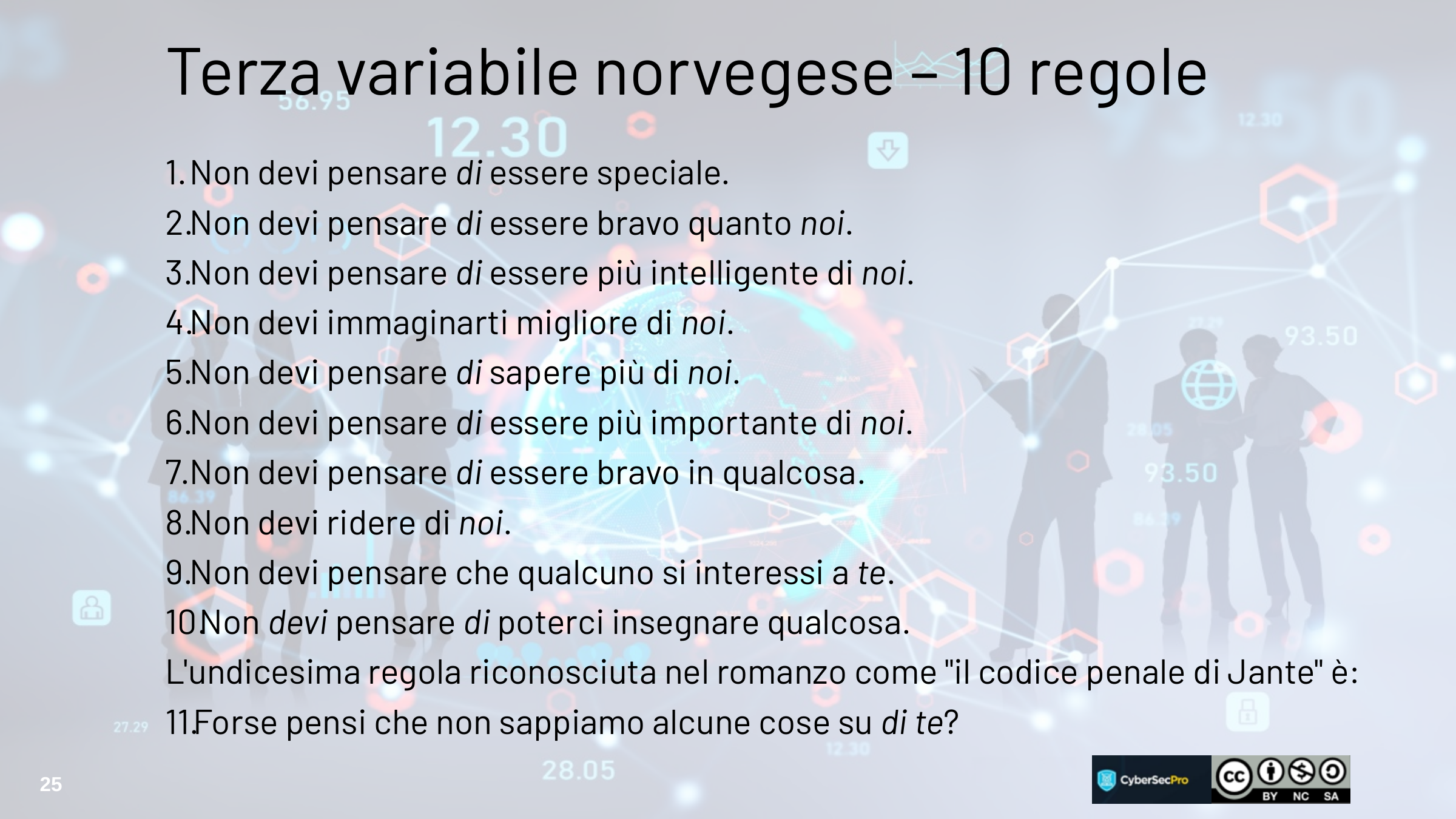

# Terza variabile norvegese – 10 regole
Non devi pensare di essere speciale.
Non devi pensare di essere bravo quanto noi.
Non devi pensare di essere più intelligente di noi.
Non devi immaginarti migliore di noi.
Non devi pensare di sapere più di noi.
Non devi pensare di essere più importante di noi.
Non devi pensare di essere bravo in qualcosa.
Non devi ridere di noi.
Non devi pensare che qualcuno si interessi a te.
Non devi pensare di poterci insegnare qualcosa.
L'undicesima regola riconosciuta nel romanzo come "il codice penale di Jante" è:
Forse pensi che non sappiamo alcune cose su di te?